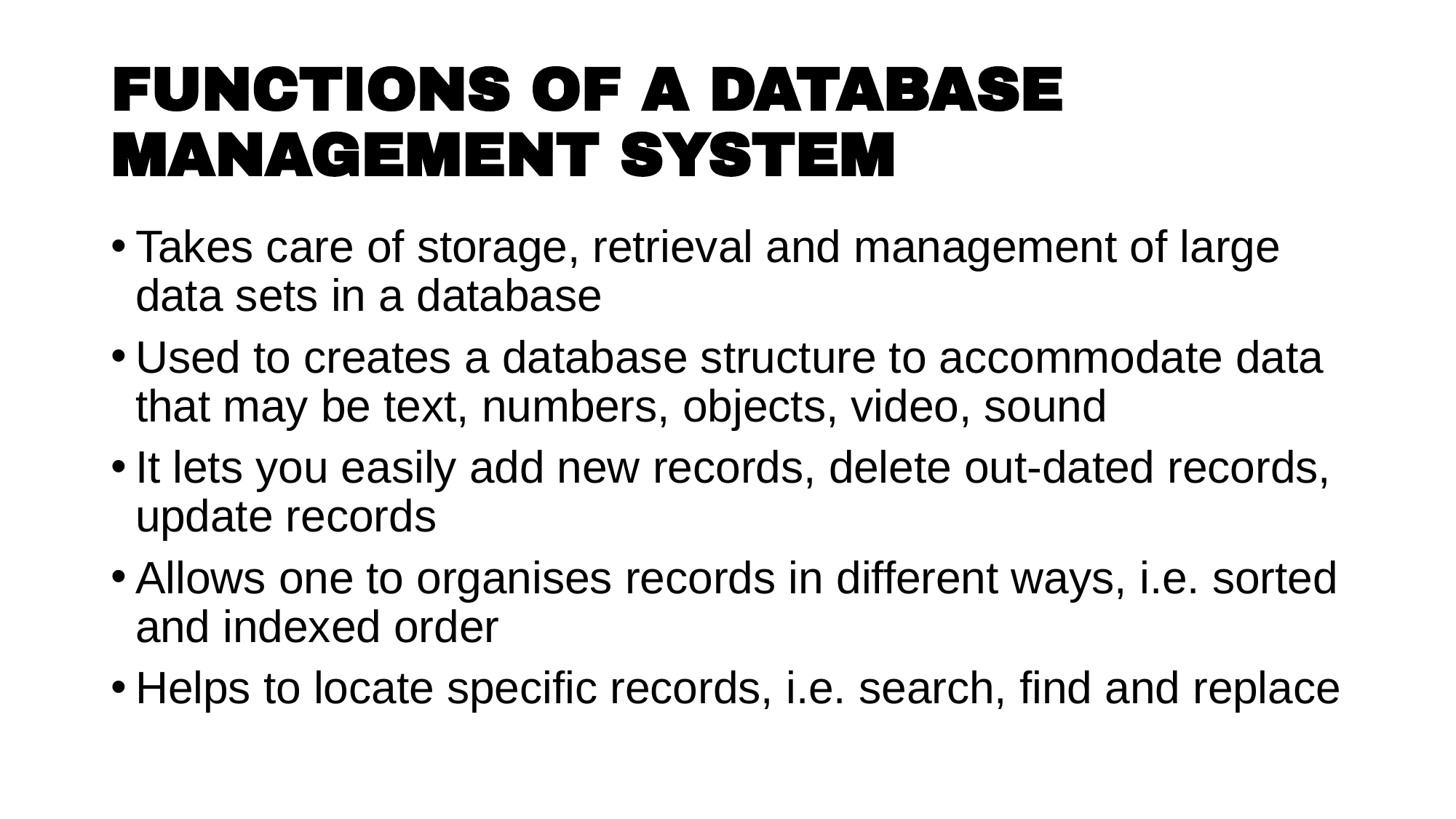

# FUNCTIONS OF A DATABASE MANAGEMENT SYSTEM
Takes care of storage, retrieval and management of large data sets in a database
Used to creates a database structure to accommodate data that may be text, numbers, objects, video, sound
It lets you easily add new records, delete out-dated records, update records
Allows one to organises records in different ways, i.e. sorted and indexed order
Helps to locate specific records, i.e. search, find and replace